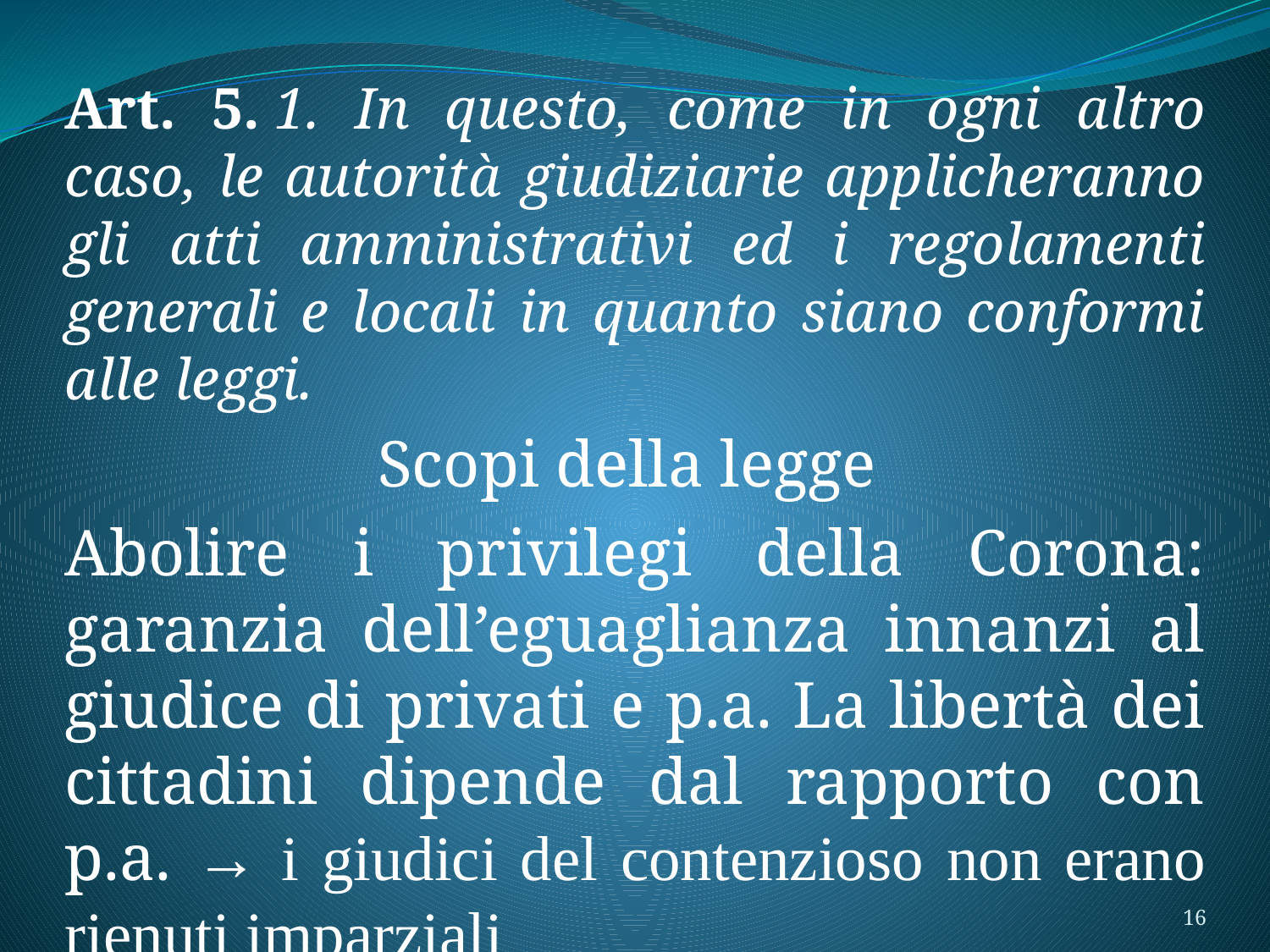

Art. 5. 1. In questo, come in ogni altro caso, le autorità giudiziarie applicheranno gli atti amministrativi ed i regolamenti generali e locali in quanto siano conformi alle leggi.
Scopi della legge
Abolire i privilegi della Corona: garanzia dell’eguaglianza innanzi al giudice di privati e p.a. La libertà dei cittadini dipende dal rapporto con p.a. → i giudici del contenzioso non erano rienuti imparziali

16